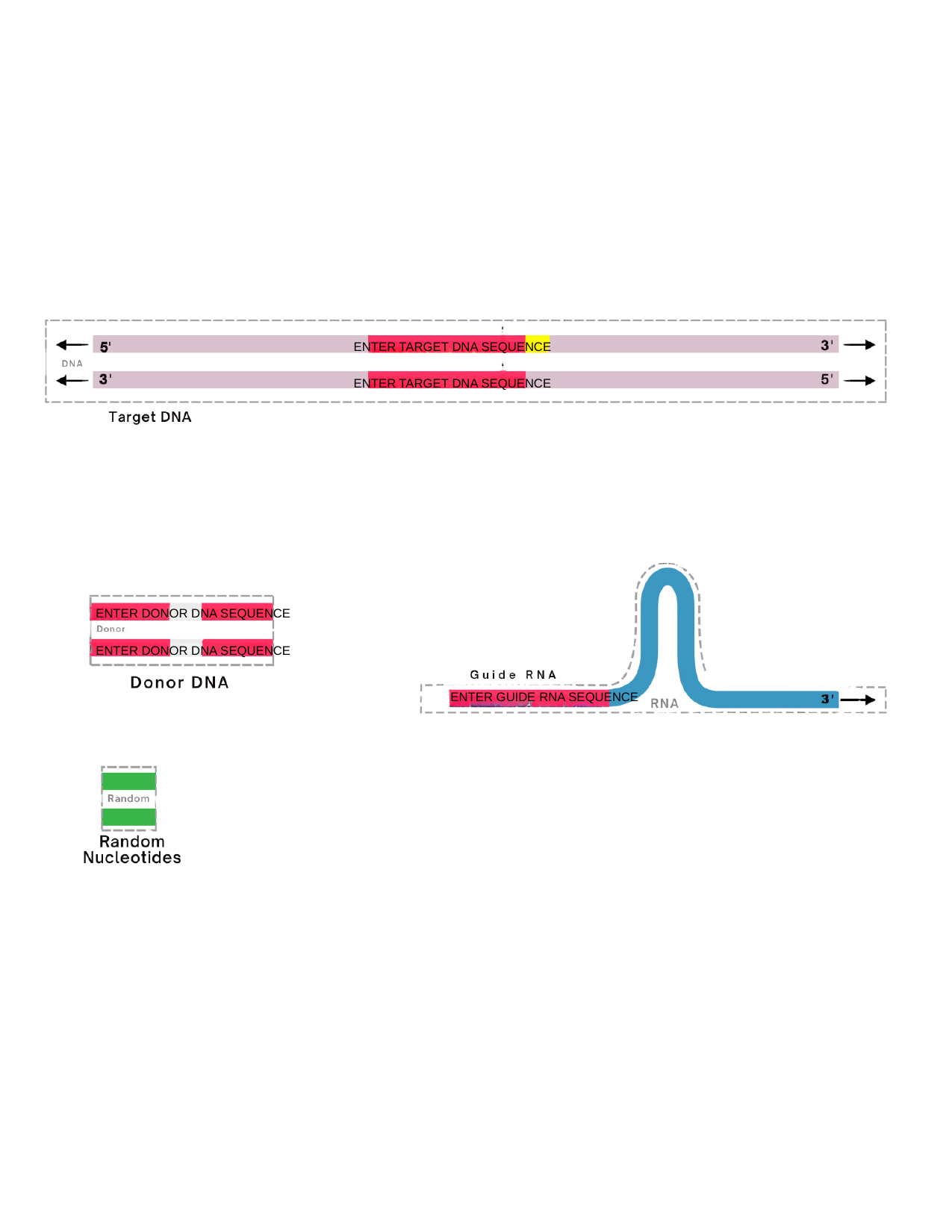

ENTER TARGET DNA SEQUENCE

ENTER TARGET DNA SEQUENCE

ENTER DONOR DNA SEQUENCE
ENTER DONOR DNA SEQUENCE
ENTER GUIDE RNA SEQUENCE